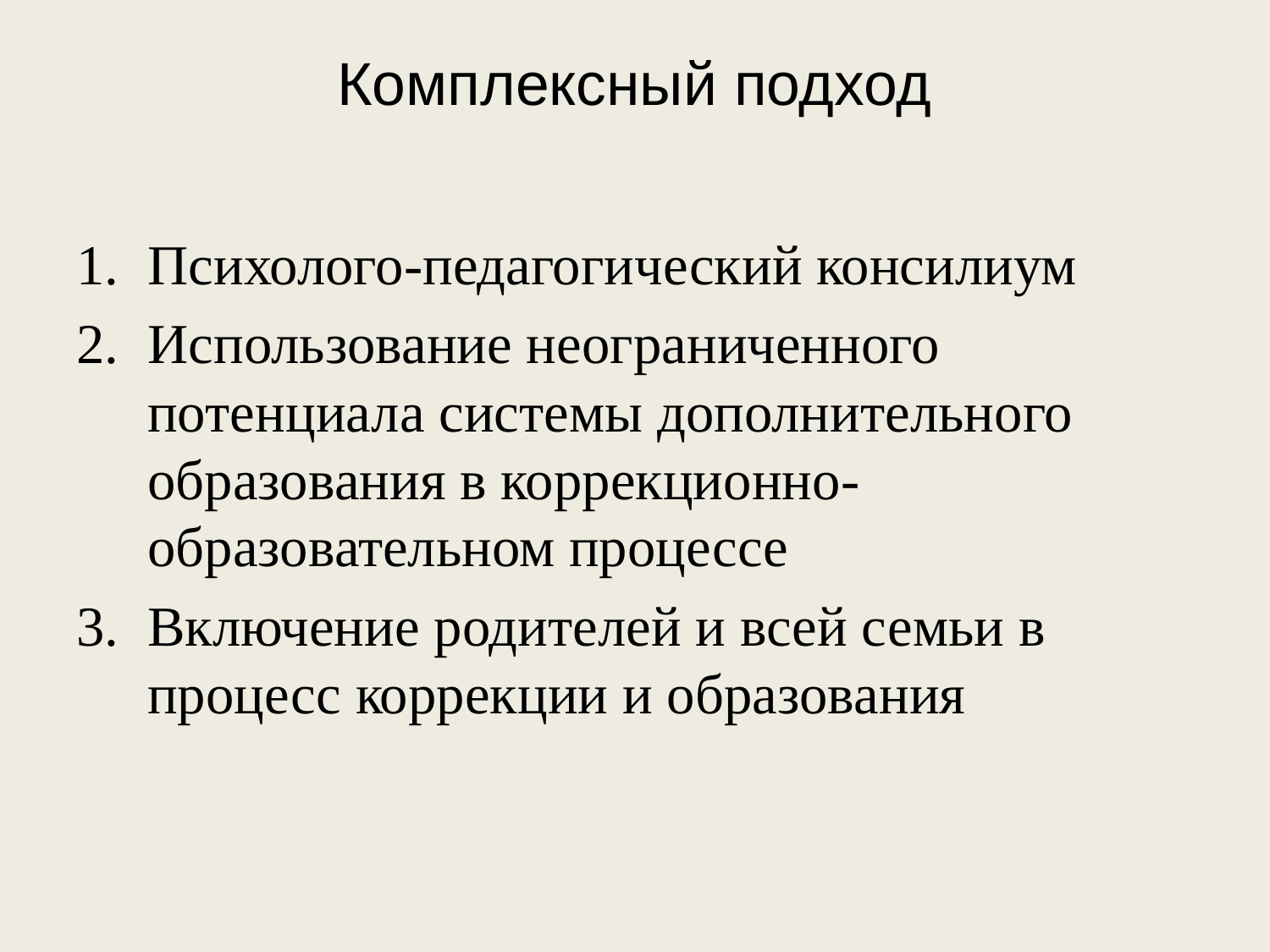

# Комплексный подход
Психолого-педагогический консилиум
Использование неограниченного потенциала системы дополнительного образования в коррекционно-образовательном процессе
Включение родителей и всей семьи в процесс коррекции и образования